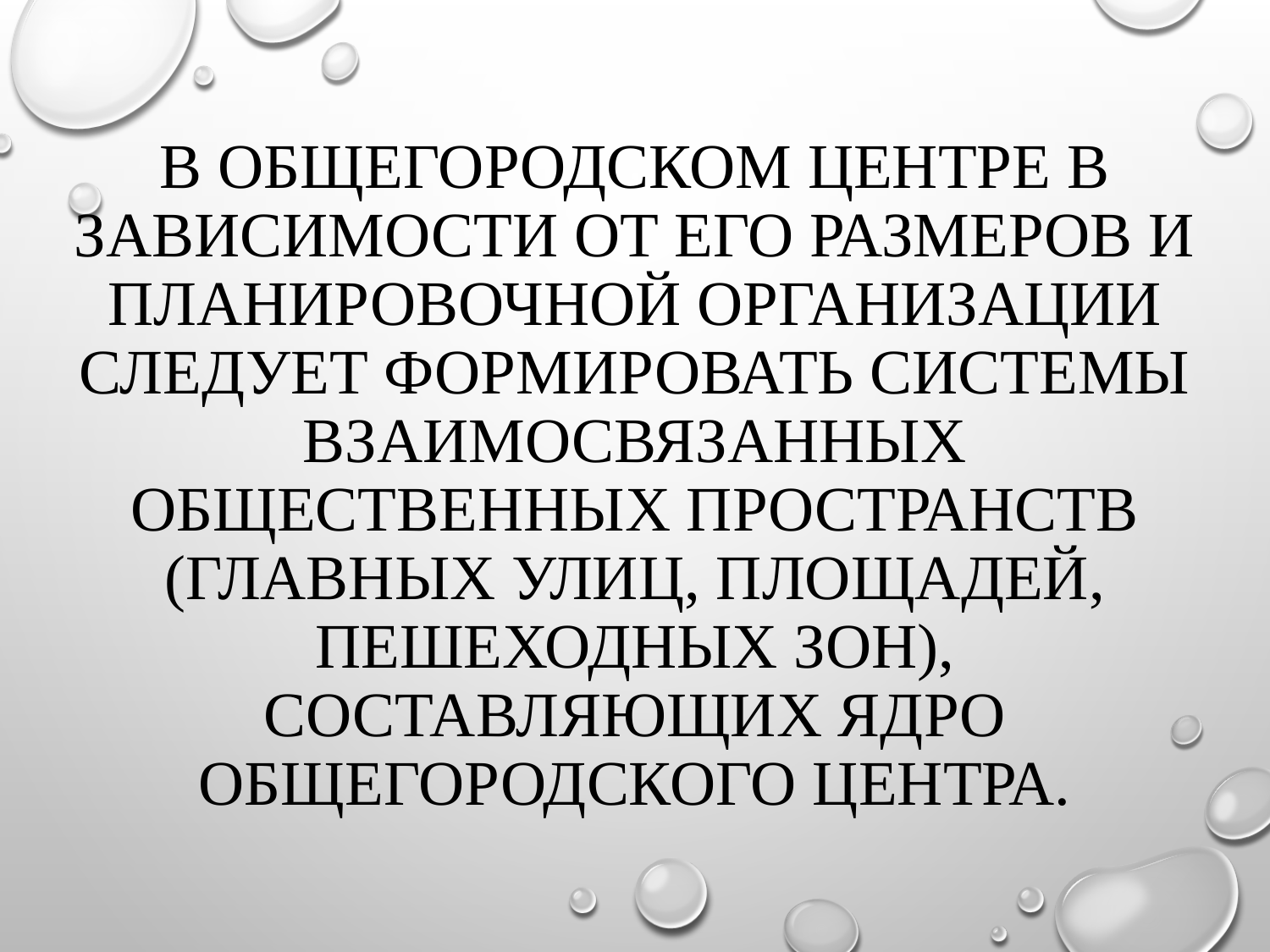

# В общегородском центре в зависимости от его размеров и планировочной организации следует формировать системы взаимосвязанных общественных пространств (главных улиц, площадей, пешеходных зон), составляющих ядро общегородского центра.